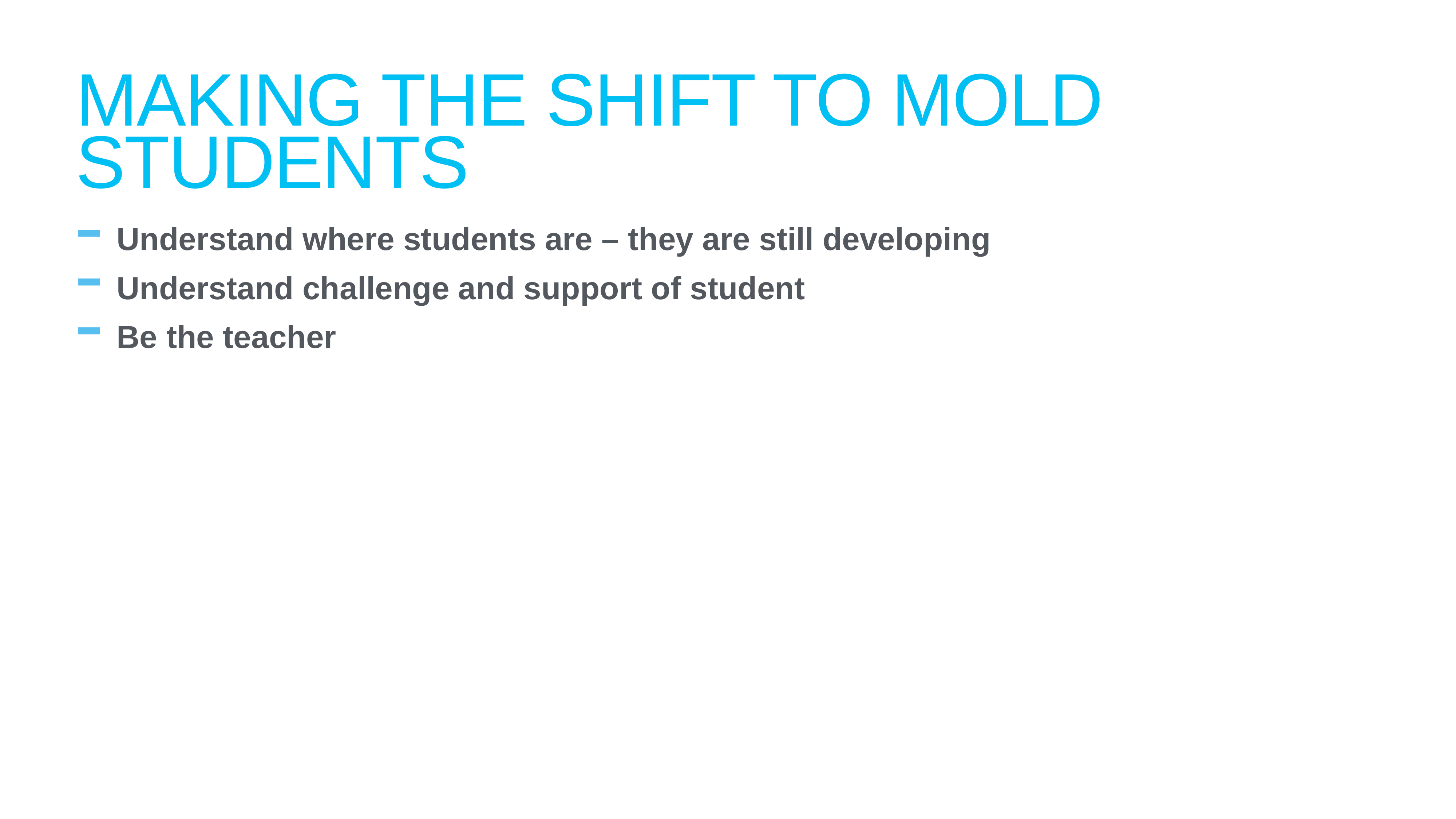

# Making the shift to mold students
Understand where students are – they are still developing
Understand challenge and support of student
Be the teacher